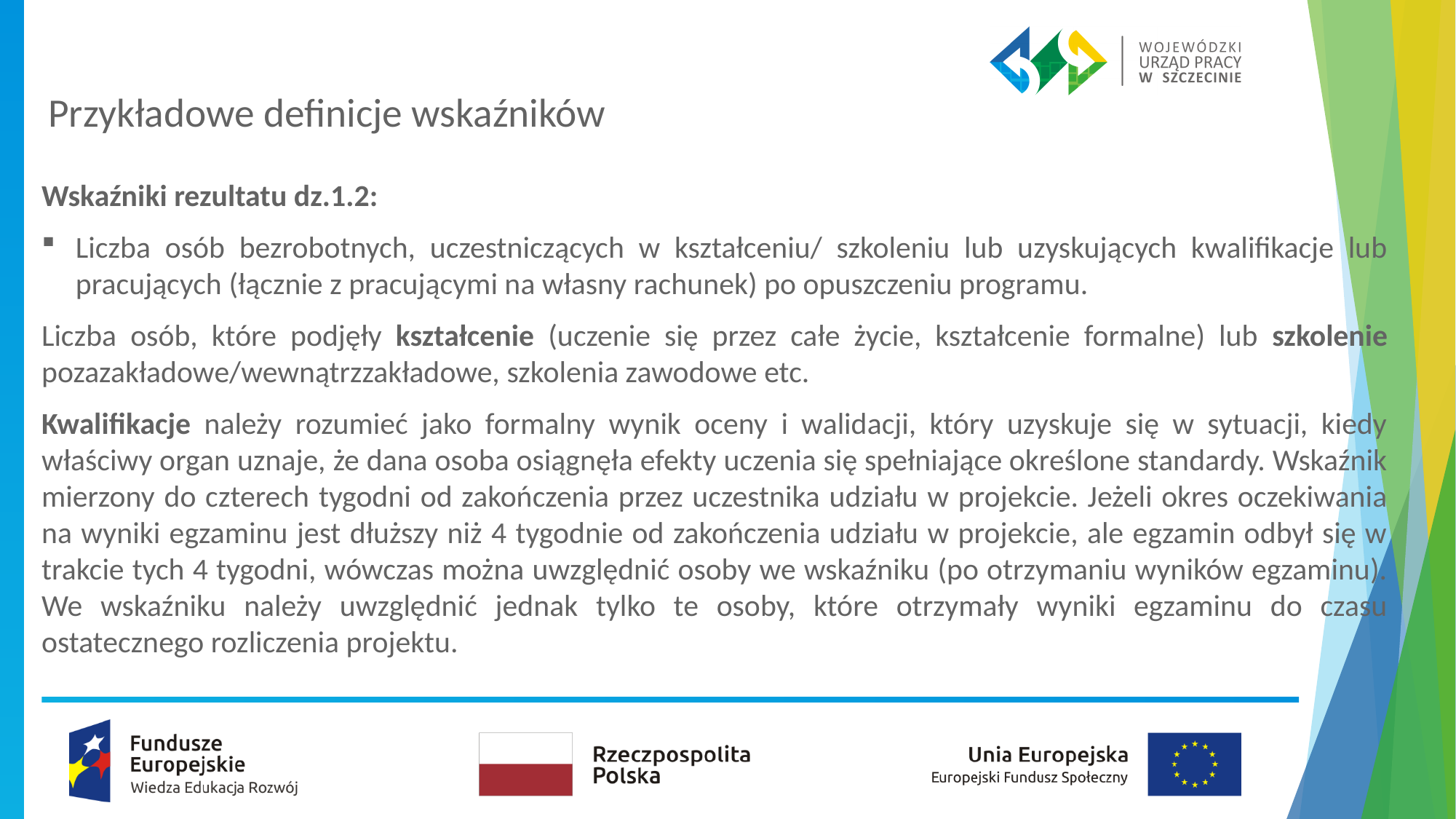

# Przykładowe definicje wskaźników
Wskaźniki rezultatu dz.1.2:
Liczba osób bezrobotnych, uczestniczących w kształceniu/ szkoleniu lub uzyskujących kwalifikacje lub pracujących (łącznie z pracującymi na własny rachunek) po opuszczeniu programu.
Liczba osób, które podjęły kształcenie (uczenie się przez całe życie, kształcenie formalne) lub szkolenie pozazakładowe/wewnątrzzakładowe, szkolenia zawodowe etc.
Kwalifikacje należy rozumieć jako formalny wynik oceny i walidacji, który uzyskuje się w sytuacji, kiedy właściwy organ uznaje, że dana osoba osiągnęła efekty uczenia się spełniające określone standardy. Wskaźnik mierzony do czterech tygodni od zakończenia przez uczestnika udziału w projekcie. Jeżeli okres oczekiwania na wyniki egzaminu jest dłuższy niż 4 tygodnie od zakończenia udziału w projekcie, ale egzamin odbył się w trakcie tych 4 tygodni, wówczas można uwzględnić osoby we wskaźniku (po otrzymaniu wyników egzaminu). We wskaźniku należy uwzględnić jednak tylko te osoby, które otrzymały wyniki egzaminu do czasu ostatecznego rozliczenia projektu.